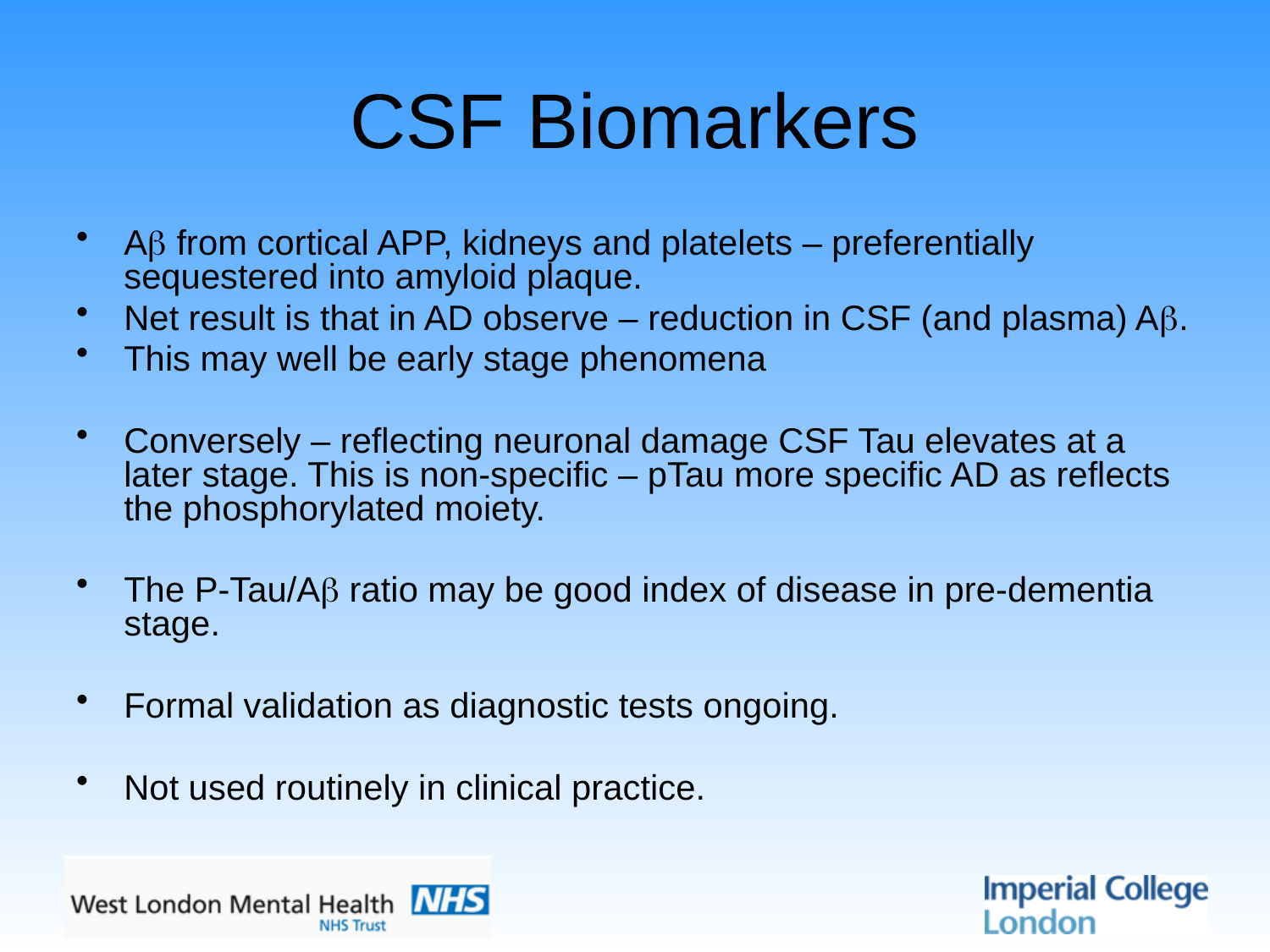

# CSF Biomarkers
Aβ from cortical APP, kidneys and platelets – preferentially sequestered into amyloid plaque.
Net result is that in AD observe – reduction in CSF (and plasma) Aβ.
This may well be early stage phenomena

Conversely – reflecting neuronal damage CSF Tau elevates at a later stage. This is non-specific – pTau more specific AD as reflects the phosphorylated moiety.

The P-Tau/Aβ ratio may be good index of disease in pre-dementia stage.

Formal validation as diagnostic tests ongoing.

Not used routinely in clinical practice.